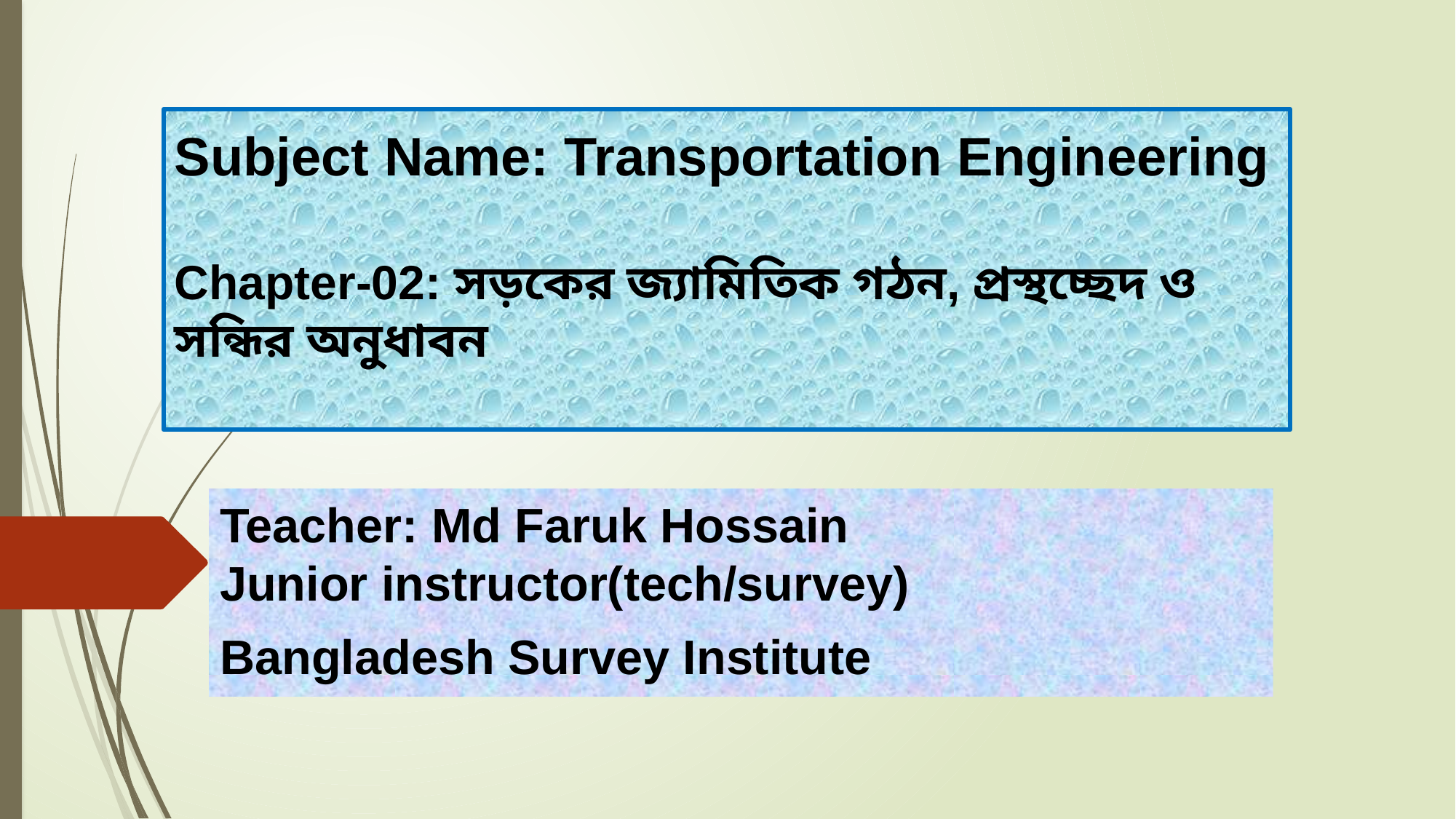

# Subject Name: Transportation Engineering Chapter-02: সড়কের জ্যামিতিক গঠন, প্রস্থচ্ছেদ ও সন্ধির অনুধাবন
Teacher: Md Faruk Hossain
Junior instructor(tech/survey)
Bangladesh Survey Institute